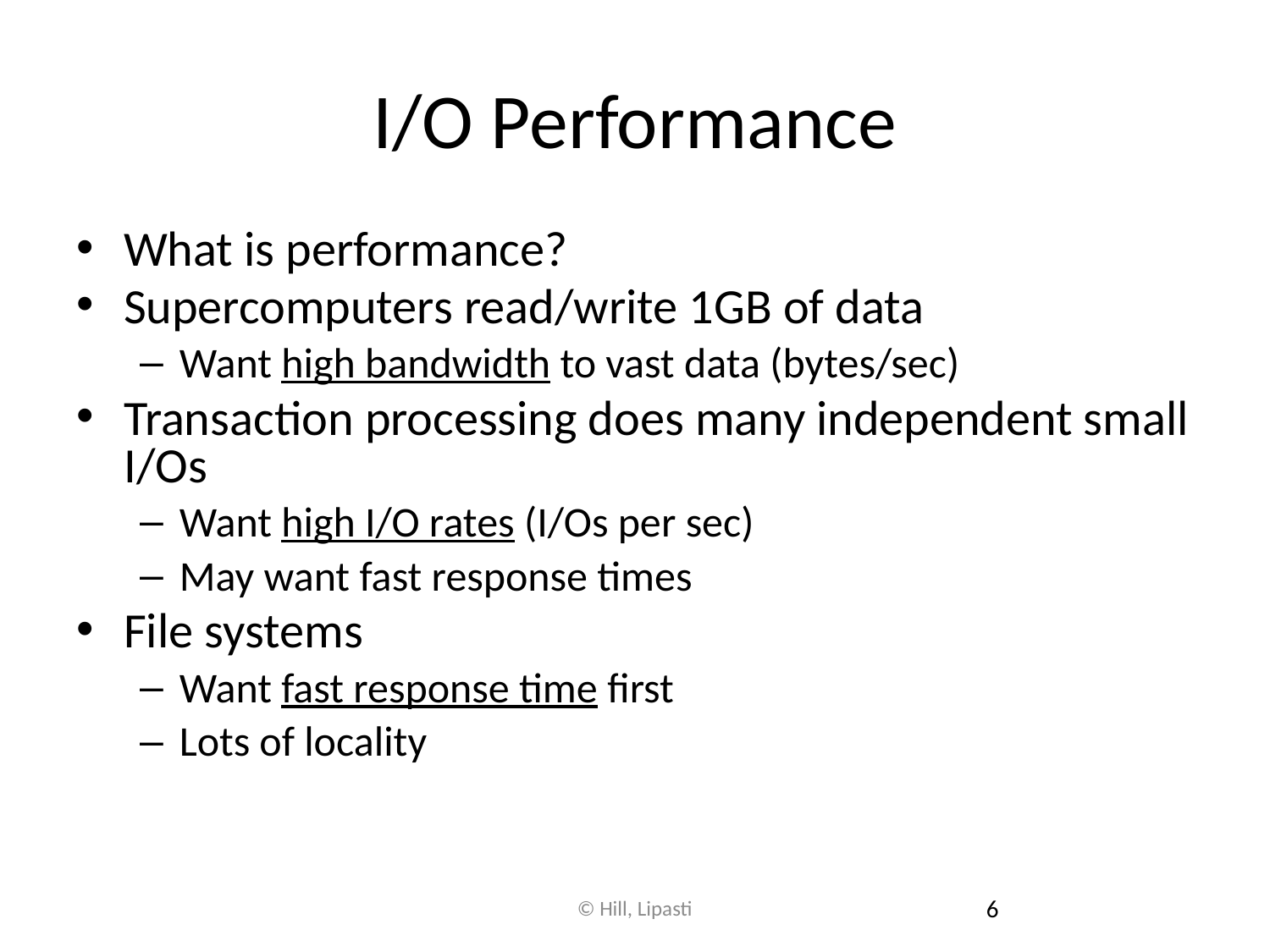

# I/O Performance
What is performance?
Supercomputers read/write 1GB of data
Want high bandwidth to vast data (bytes/sec)
Transaction processing does many independent small I/Os
Want high I/O rates (I/Os per sec)
May want fast response times
File systems
Want fast response time first
Lots of locality
© Hill, Lipasti
6